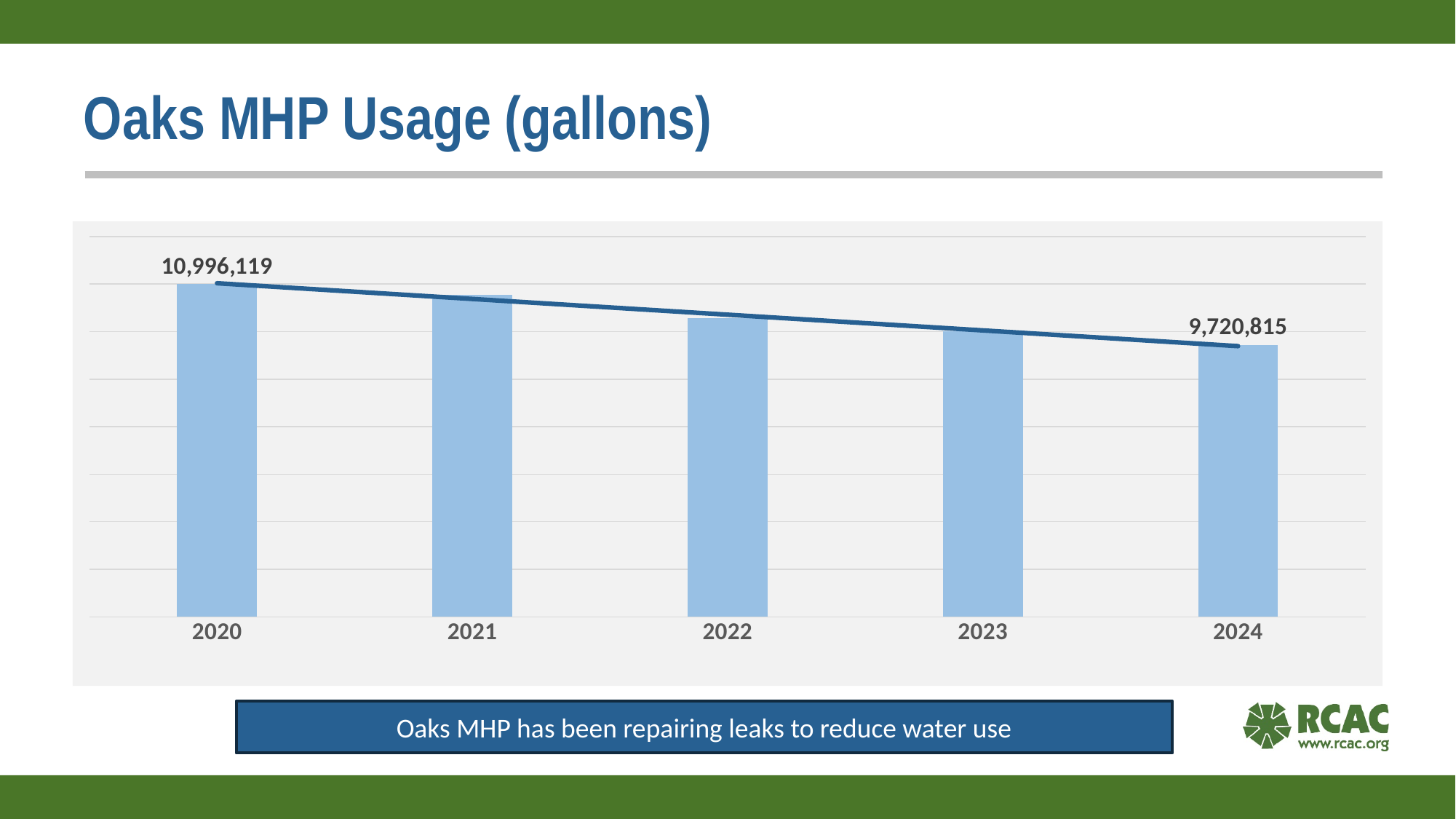

# Oaks MHP Usage (gallons)

### Chart

| Category | OAKS USAGE |
|---|---|
| 2020 | 10996119.0 |
| 2021 | 10764236.0 |
| 2022 | 10282271.0 |
| 2023 | 10007285.0 |
| 2024 | 9720815.0 |
Oaks MHP has been repairing leaks to reduce water use